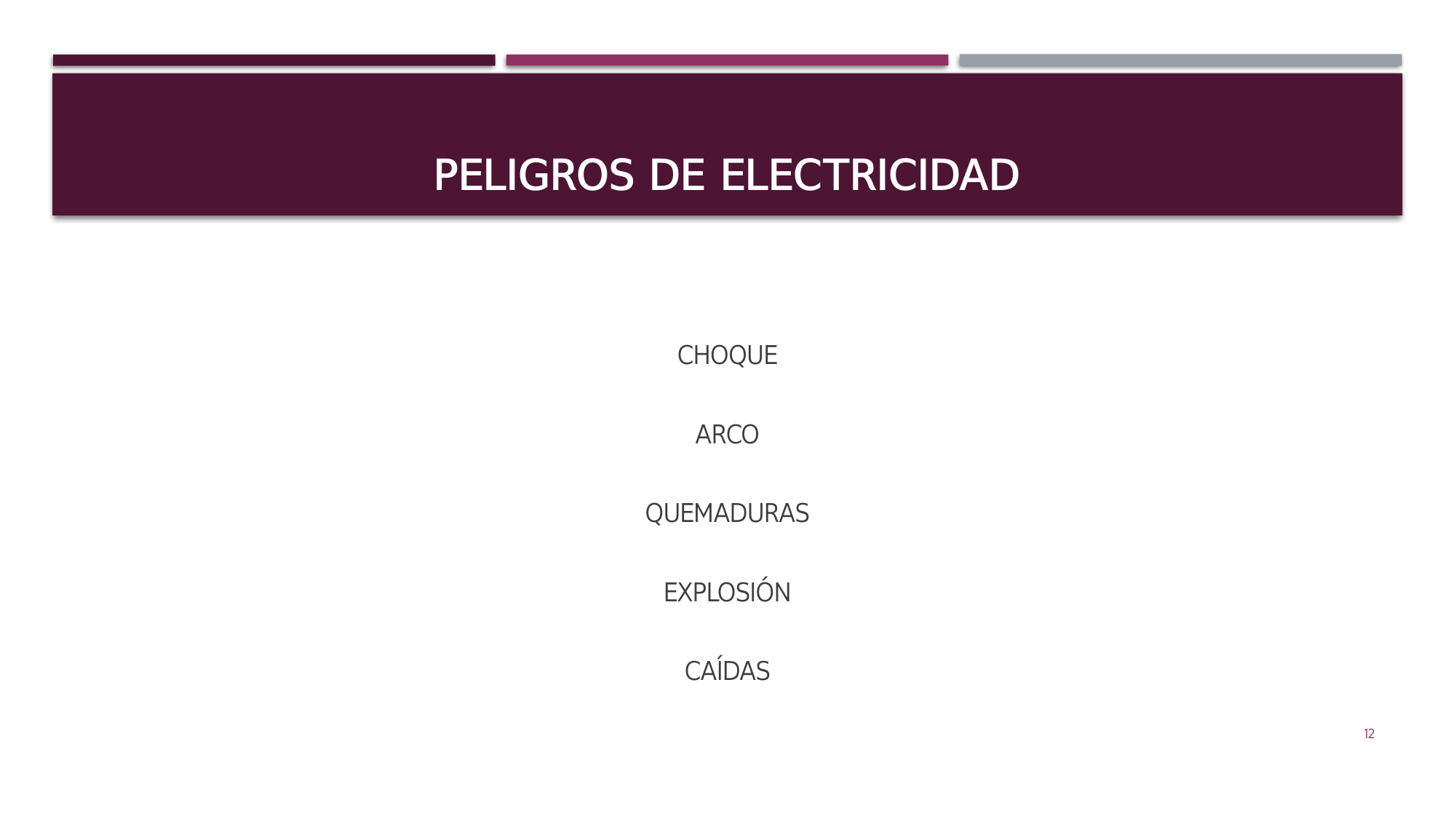

# Peligros De Electricidad

CHOQUE

ARCO

QUEMADURAS

EXPLOSIÓN

CAÍDAS

12